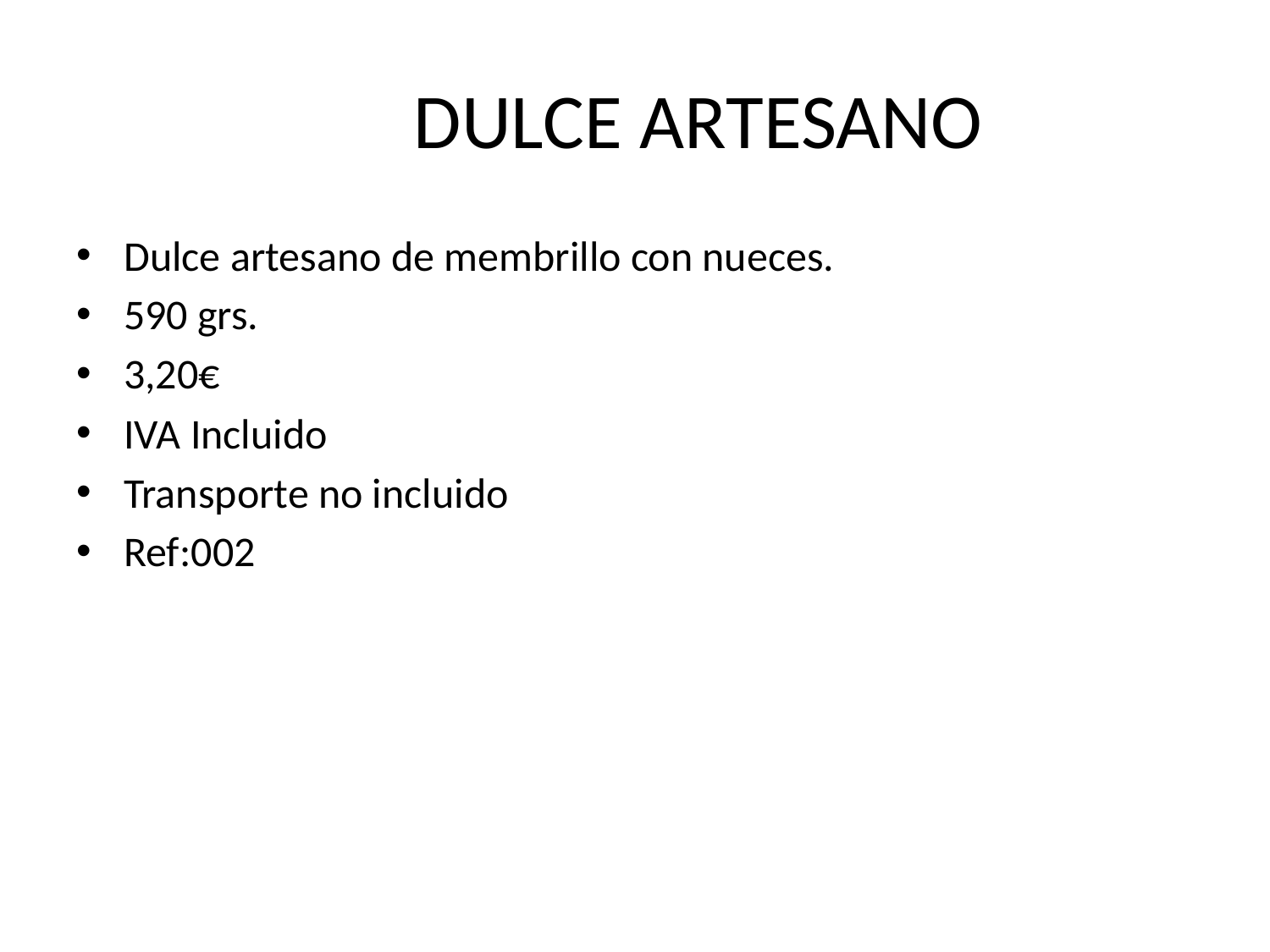

# DULCE ARTESANO
Dulce artesano de membrillo con nueces.
590 grs.
3,20€
IVA Incluido
Transporte no incluido
Ref:002